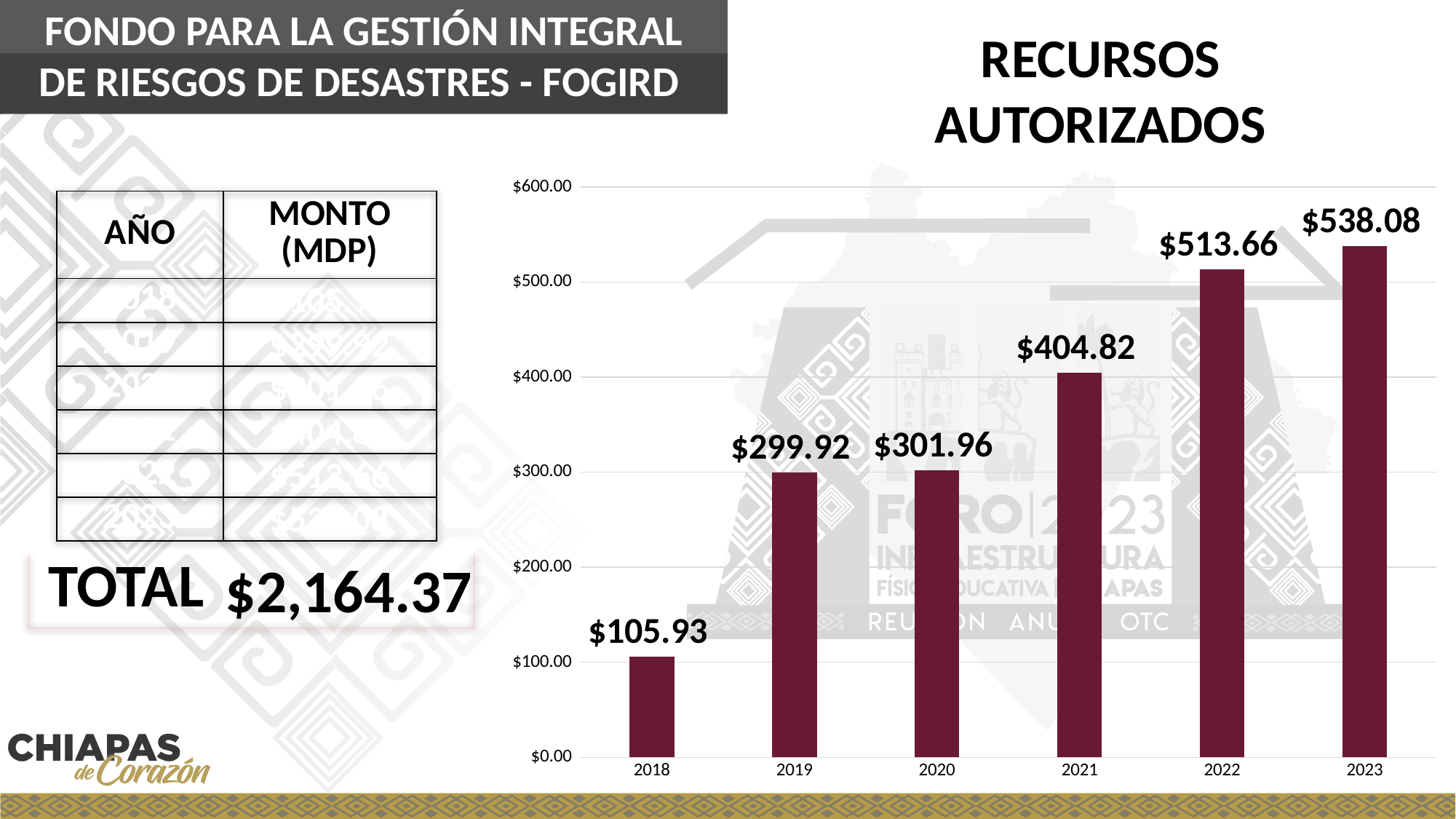

FONDO PARA LA GESTIÓN INTEGRAL DE RIESGOS DE DESASTRES - FOGIRD

RECURSOS AUTORIZADOS

### Chart

| Category | Serie 1 |
|---|---|
| 2018 | 105.93 |
| 2019 | 299.92 |
| 2020 | 301.96 |
| 2021 | 404.82 |
| 2022 | 513.66 |
| 2023 | 538.08 |
| AÑO | MONTO (MDP) |
| --- | --- |
| 2018 | $105.93 |
| 2019 | $299.92 |
| 2020 | $301.96 |
| 2021 | $404.82 |
| 2022 | $513.66 |
| 2023 | $538.08 |
| TOTAL | $2,164.37 |
| --- | --- |